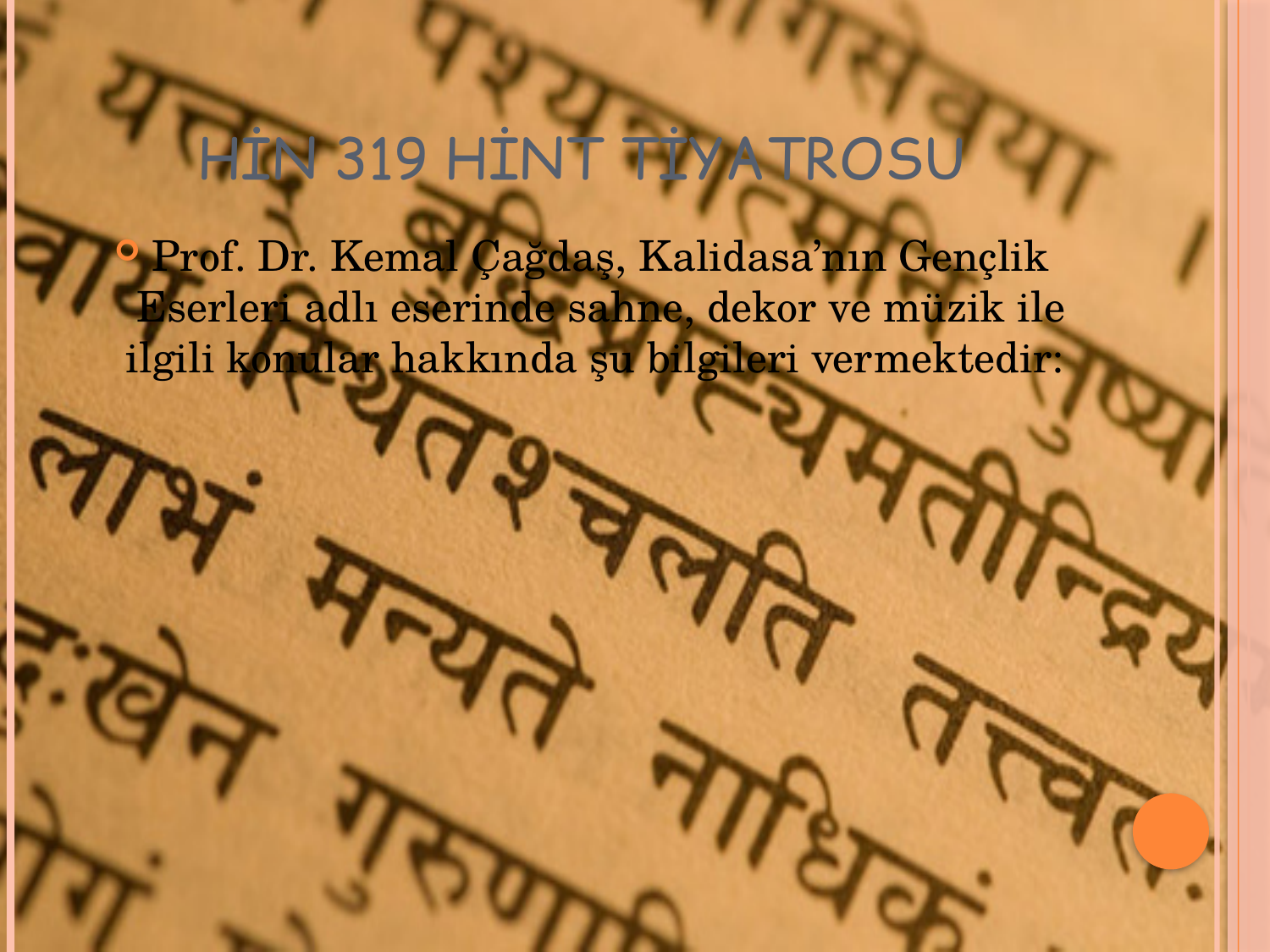

# HİN 319 HİNT TİYATROSU
Prof. Dr. Kemal Çağdaş, Kalidasa’nın Gençlik Eserleri adlı eserinde sahne, dekor ve müzik ile ilgili konular hakkında şu bilgileri vermektedir: